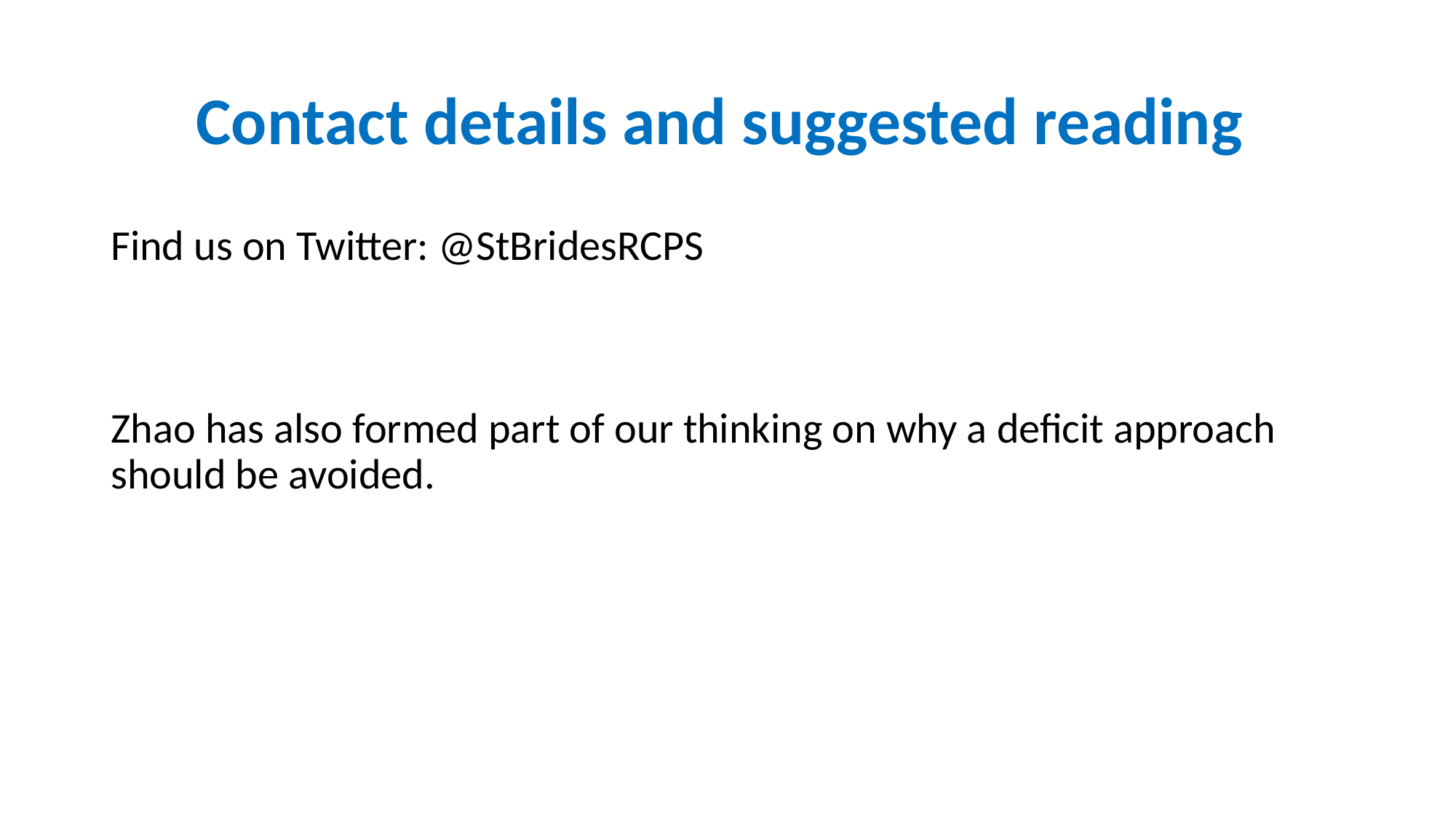

# Contact details and suggested reading
Find us on Twitter: @StBridesRCPS

Zhao has also formed part of our thinking on why a deficit approach should be avoided.